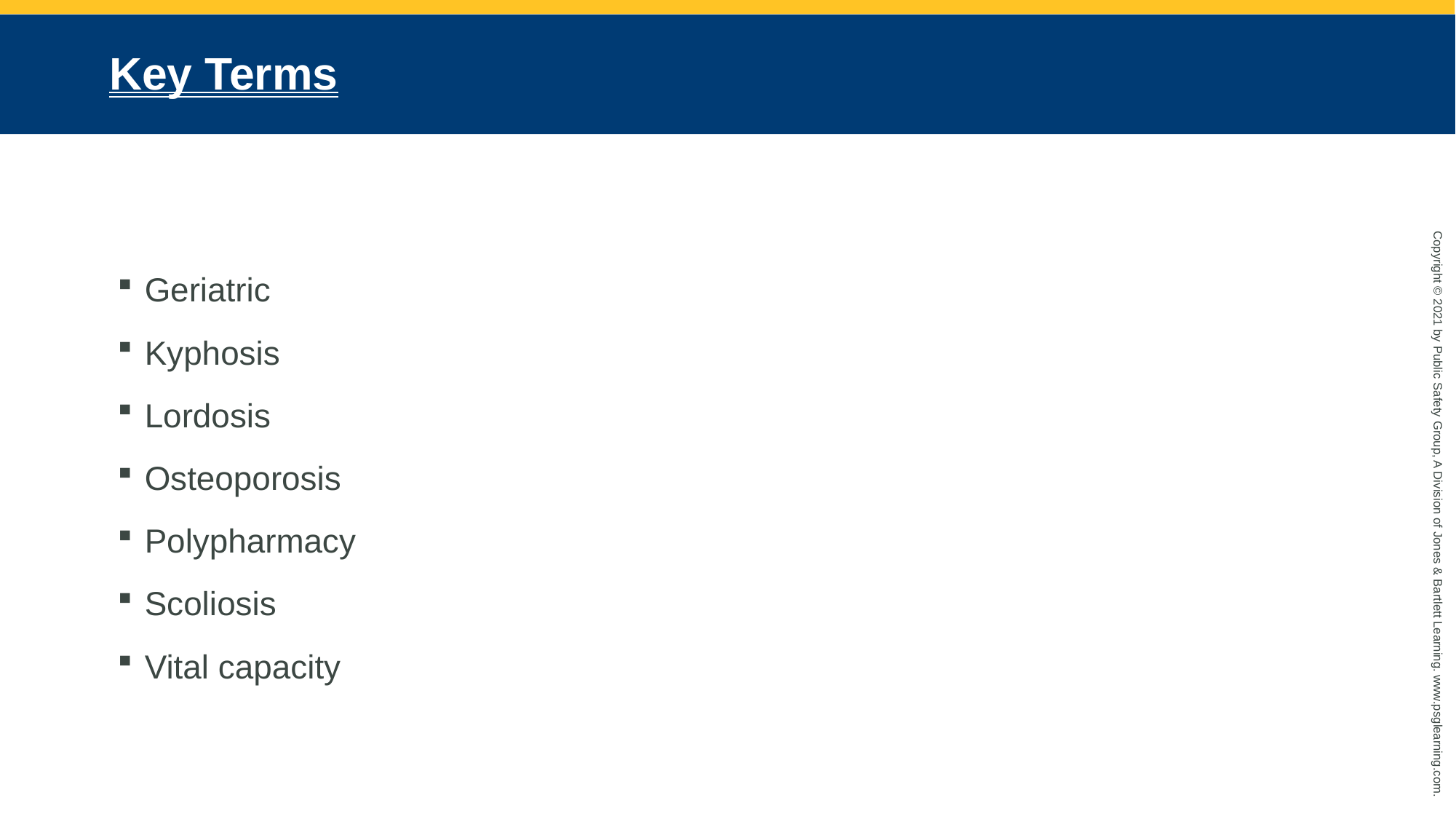

# Key Terms
Geriatric
Kyphosis
Lordosis
Osteoporosis
Polypharmacy
Scoliosis
Vital capacity